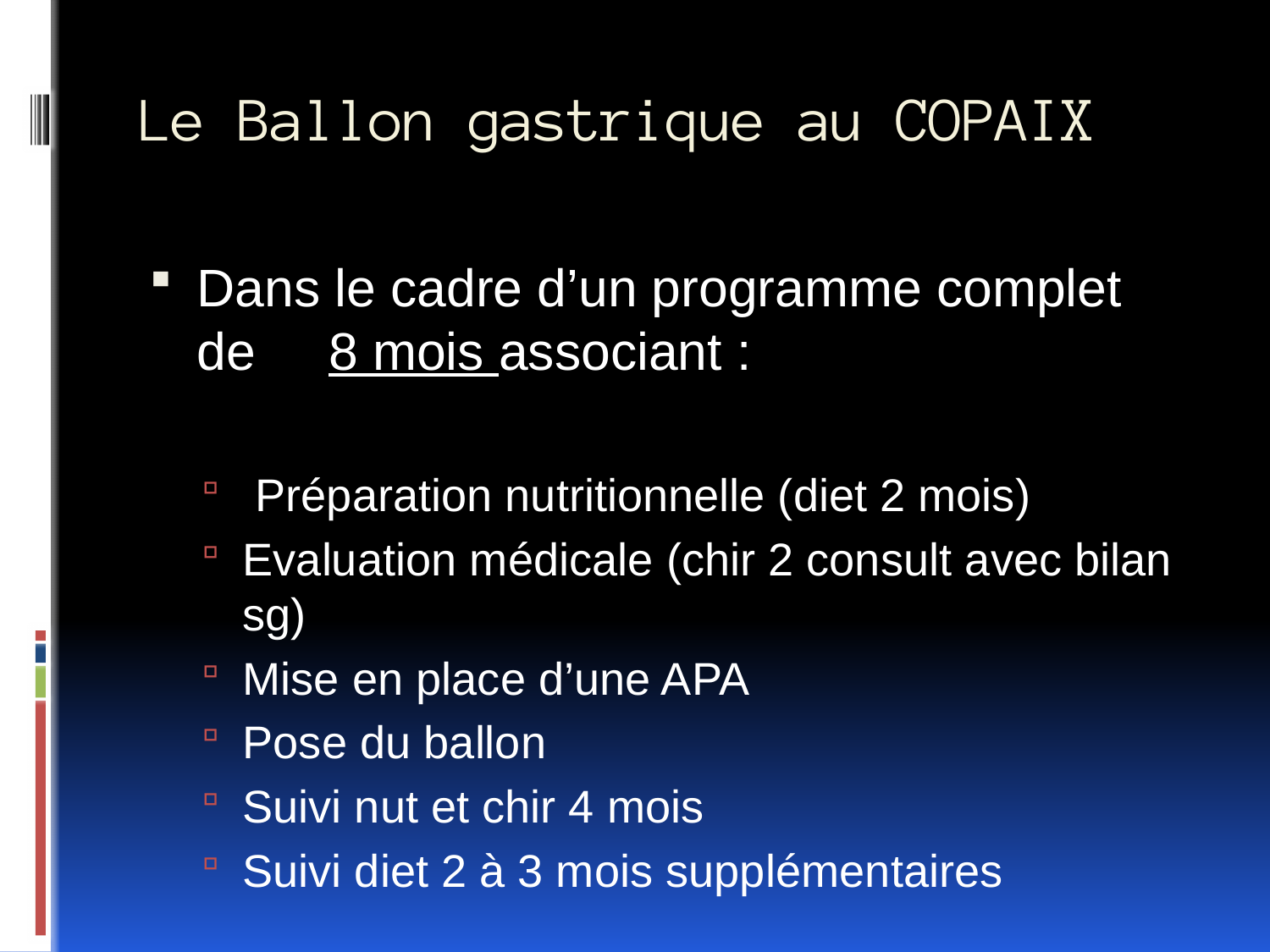

# Le Ballon gastrique au COPAIX
Dans le cadre d’un programme complet de     8 mois associant :

 Préparation nutritionnelle (diet 2 mois)
Evaluation médicale (chir 2 consult avec bilan sg)
Mise en place d’une APA
Pose du ballon
Suivi nut et chir 4 mois
Suivi diet 2 à 3 mois supplémentaires